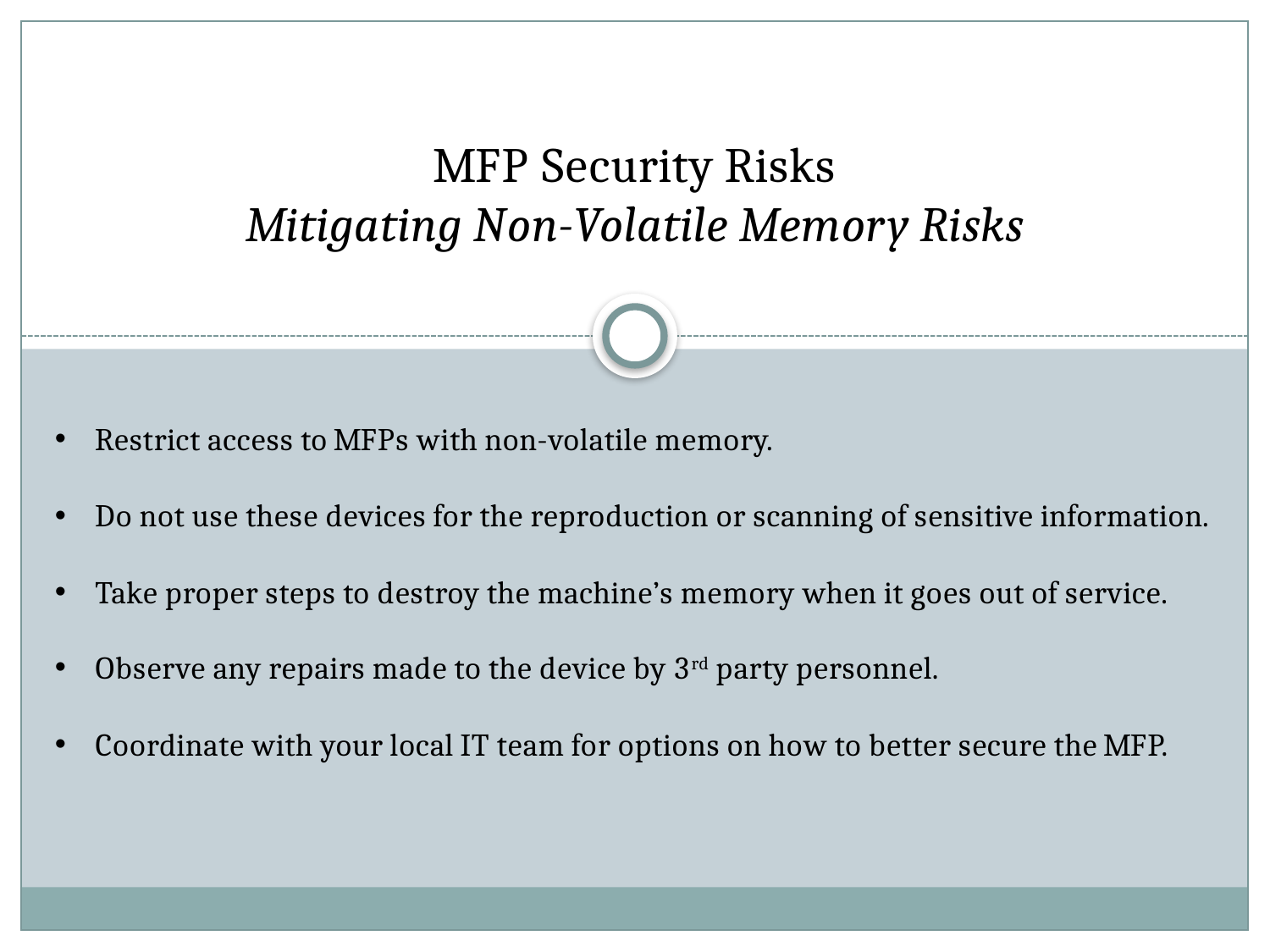

MFP Security Risks
Mitigating Non-Volatile Memory Risks
Restrict access to MFPs with non-volatile memory.
Do not use these devices for the reproduction or scanning of sensitive information.
Take proper steps to destroy the machine’s memory when it goes out of service.
Observe any repairs made to the device by 3rd party personnel.
Coordinate with your local IT team for options on how to better secure the MFP.